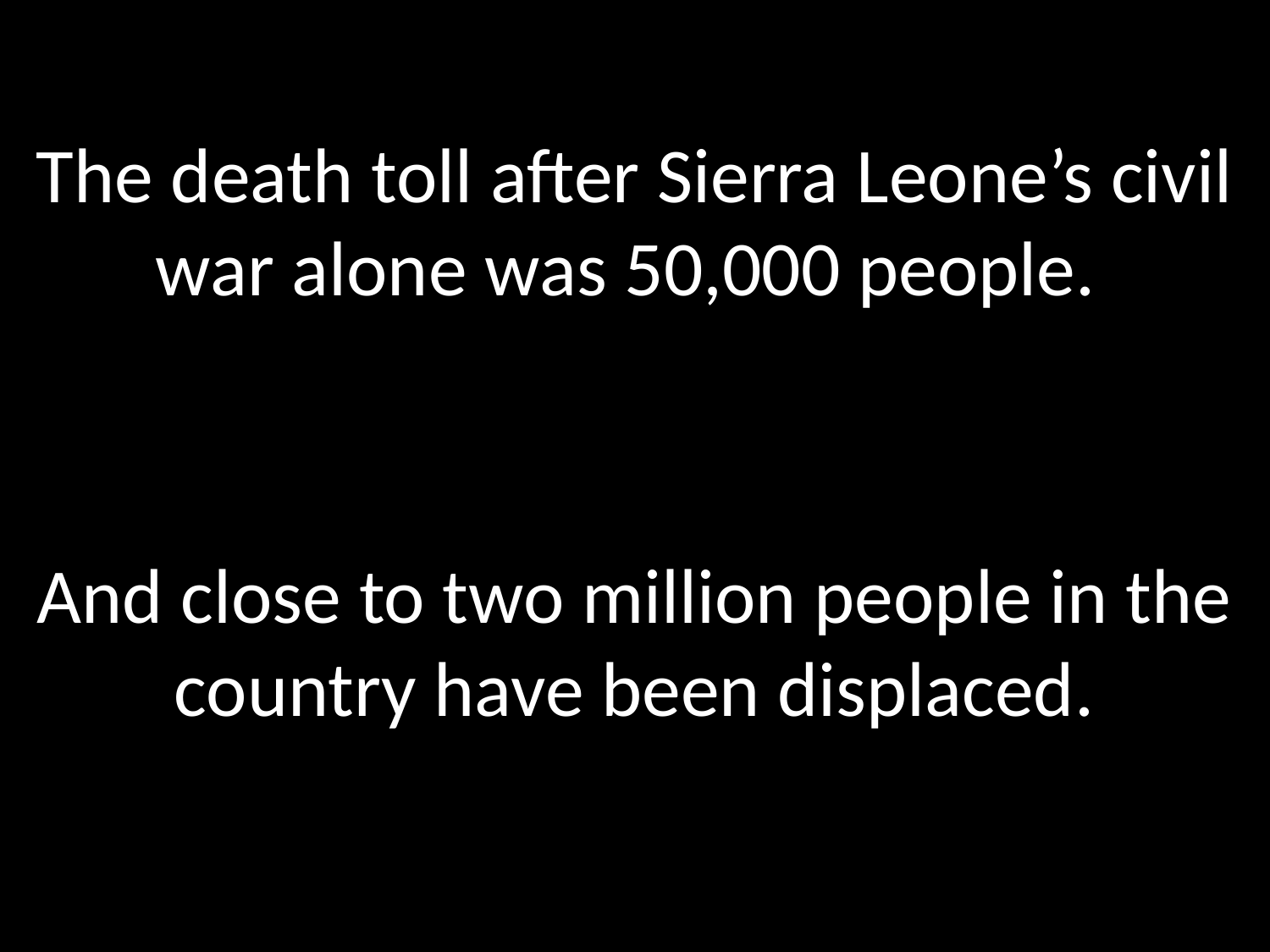

# The death toll after Sierra Leone’s civil war alone was 50,000 people.
And close to two million people in the country have been displaced.